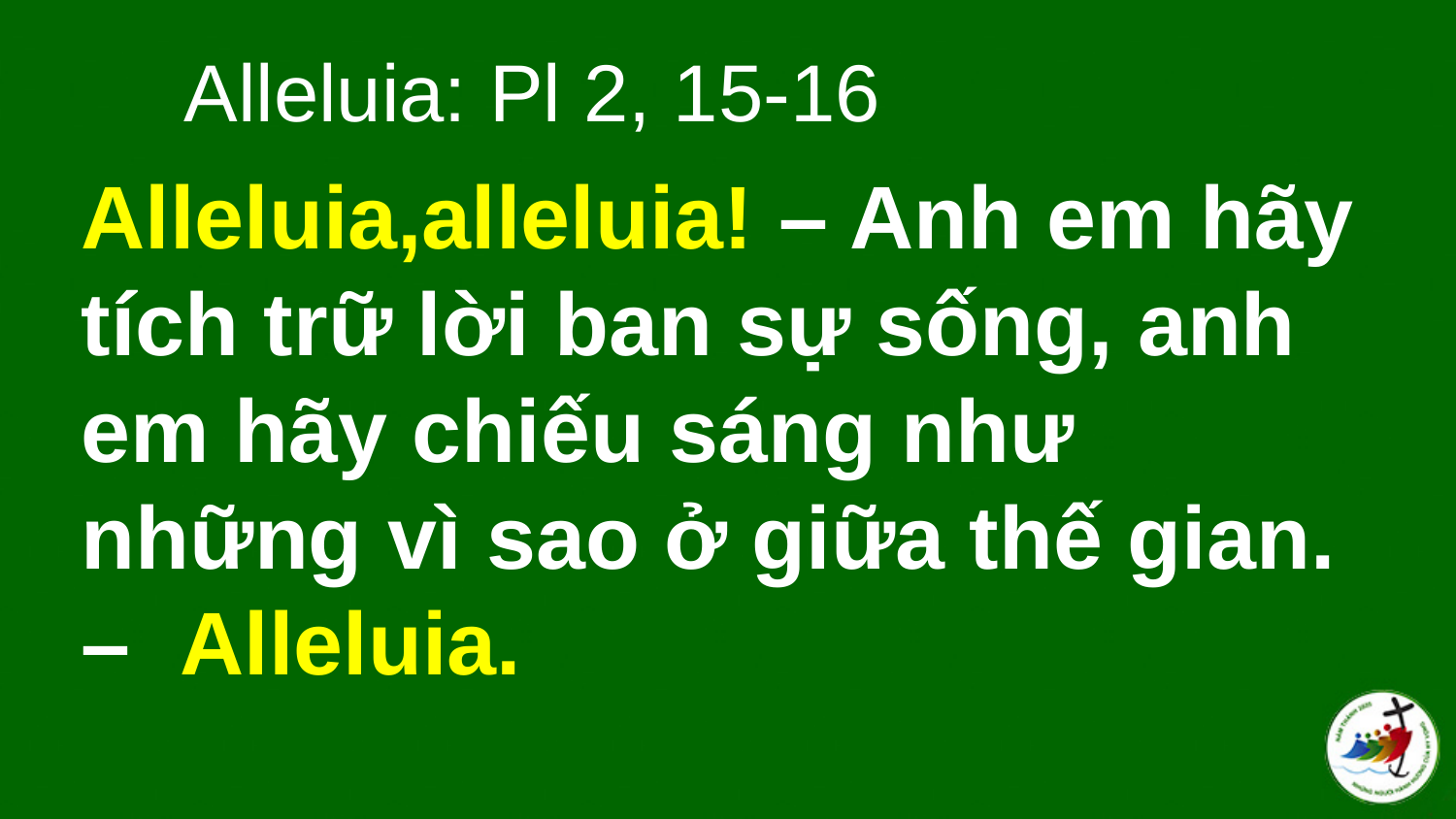

Alleluia: Pl 2, 15-16
# Alleluia,alleluia! – Anh em hãy tích trữ lời ban sự sống, anh em hãy chiếu sáng như những vì sao ở giữa thế gian. –  Alleluia.